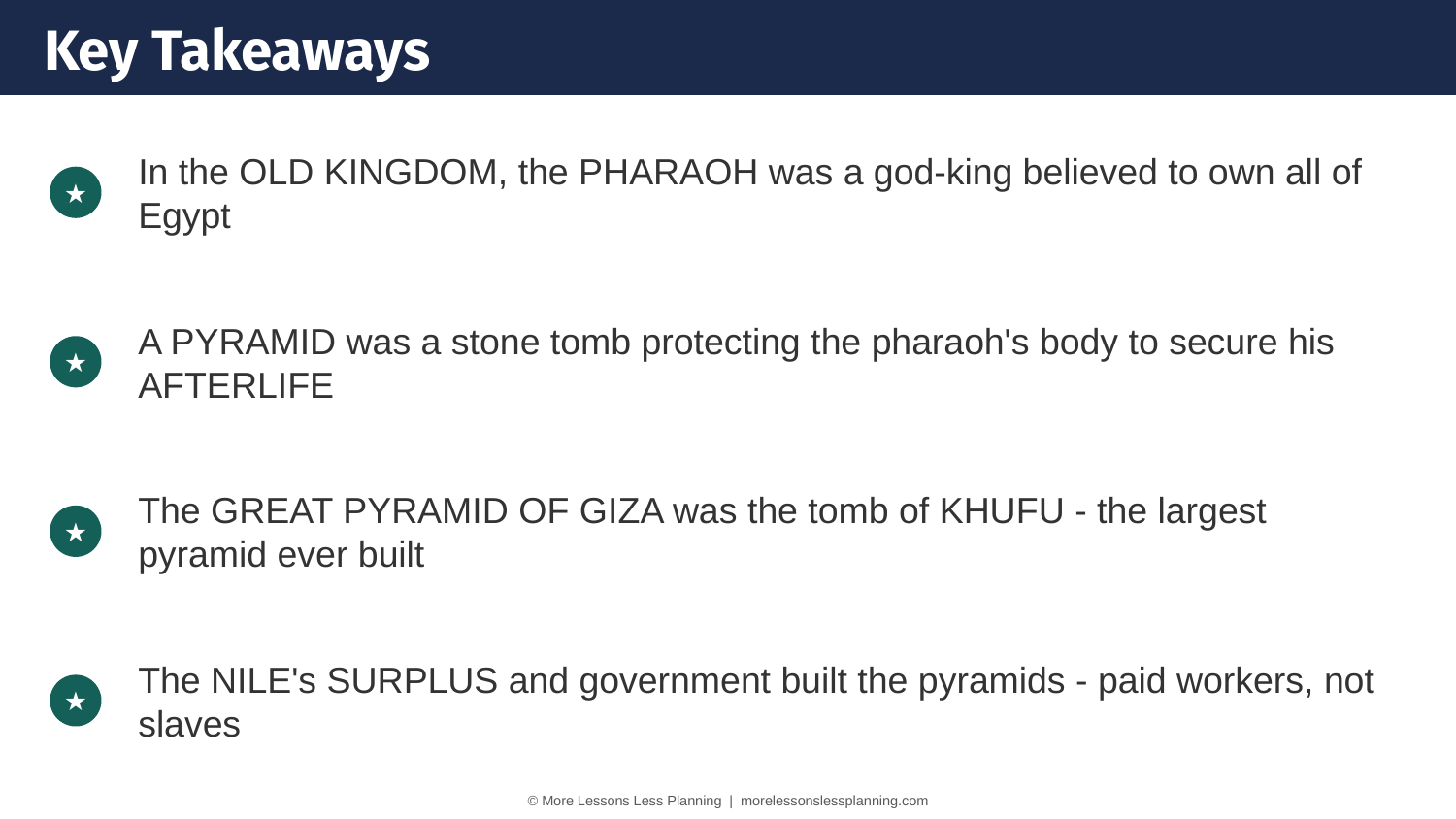

Key Takeaways
In the OLD KINGDOM, the PHARAOH was a god-king believed to own all of Egypt

★
A PYRAMID was a stone tomb protecting the pharaoh's body to secure his AFTERLIFE

★
The GREAT PYRAMID OF GIZA was the tomb of KHUFU - the largest pyramid ever built

★
The NILE's SURPLUS and government built the pyramids - paid workers, not slaves

★
© More Lessons Less Planning  |  morelessonslessplanning.com